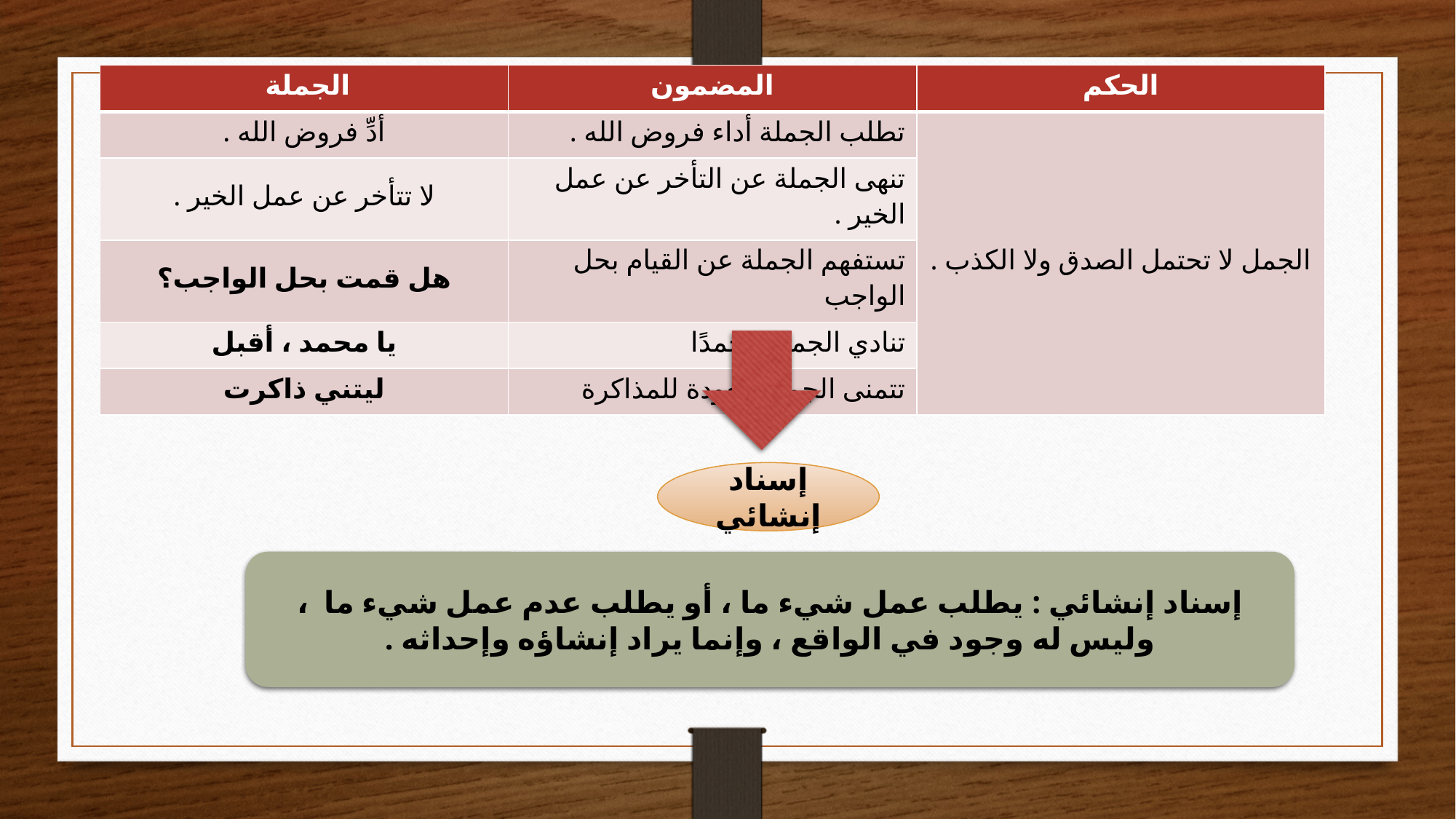

| الجملة | المضمون | الحكم |
| --- | --- | --- |
| أدِّ فروض الله . | تطلب الجملة أداء فروض الله . | الجمل لا تحتمل الصدق ولا الكذب . |
| لا تتأخر عن عمل الخير . | تنهى الجملة عن التأخر عن عمل الخير . |  |
| هل قمت بحل الواجب؟ | تستفهم الجملة عن القيام بحل الواجب |  |
| يا محمد ، أقبل | تنادي الجملة محمدًا |  |
| ليتني ذاكرت | تتمنى الجملة العودة للمذاكرة |  |

إسناد إنشائي
إسناد إنشائي : يطلب عمل شيء ما ، أو يطلب عدم عمل شيء ما  ، وليس له وجود في الواقع ، وإنما يراد إنشاؤه وإحداثه .